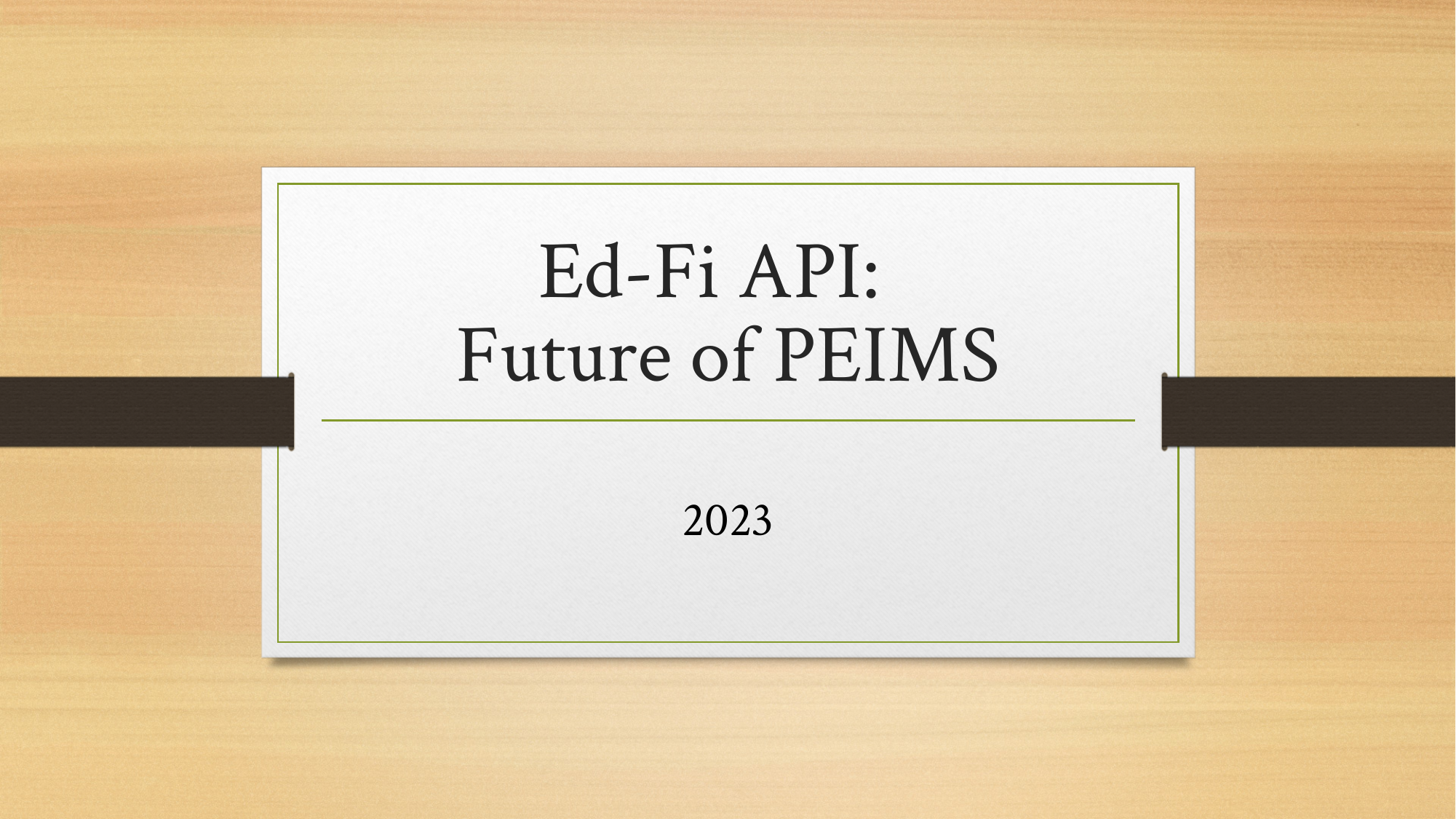

# Ed-Fi API: Future of PEIMS
2023